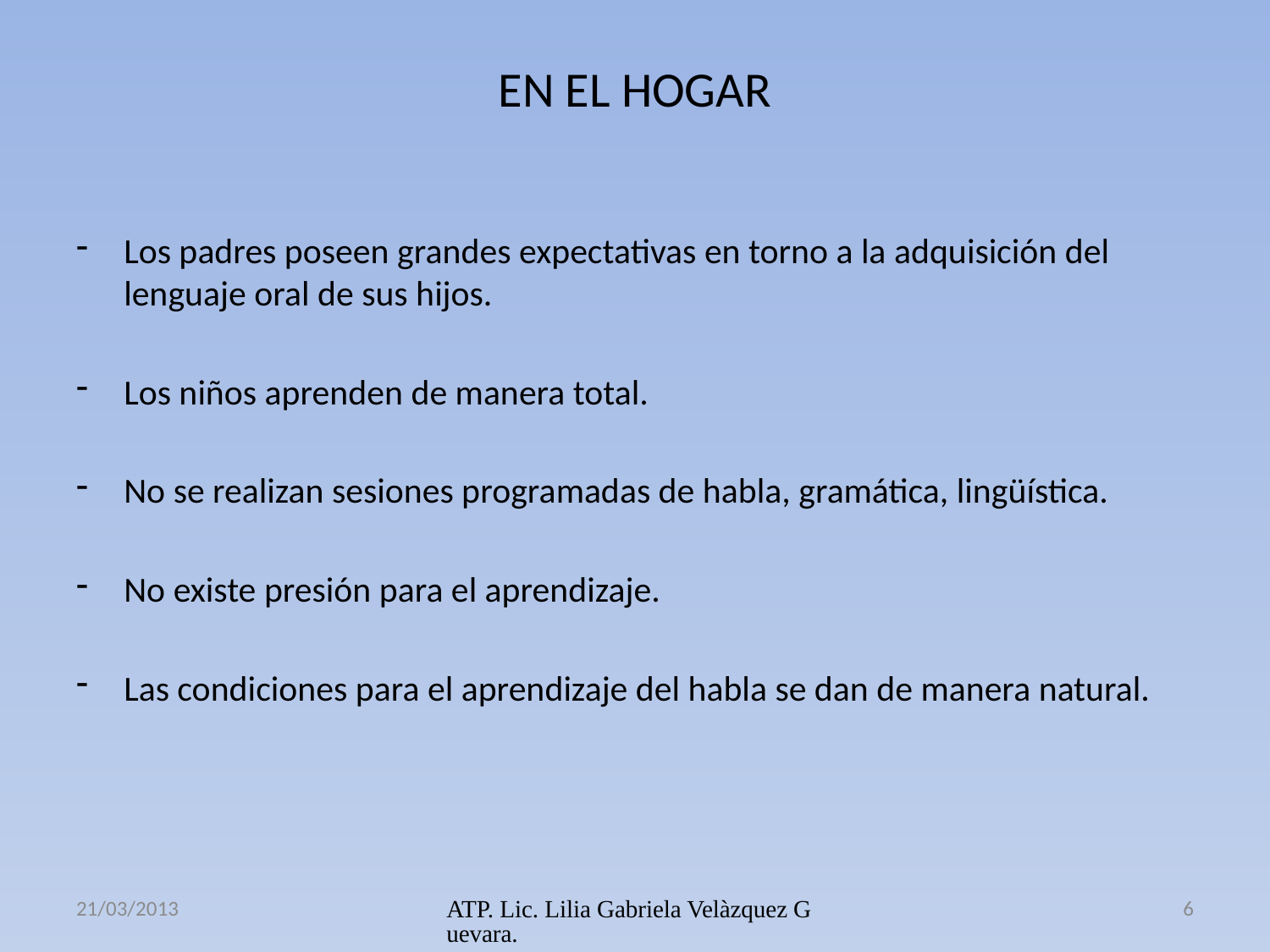

# EN EL HOGAR
Los padres poseen grandes expectativas en torno a la adquisición del lenguaje oral de sus hijos.

Los niños aprenden de manera total.

No se realizan sesiones programadas de habla, gramática, lingüística.

No existe presión para el aprendizaje.

Las condiciones para el aprendizaje del habla se dan de manera natural.
21/03/2013
ATP. Lic. Lilia Gabriela Velàzquez Guevara.
6